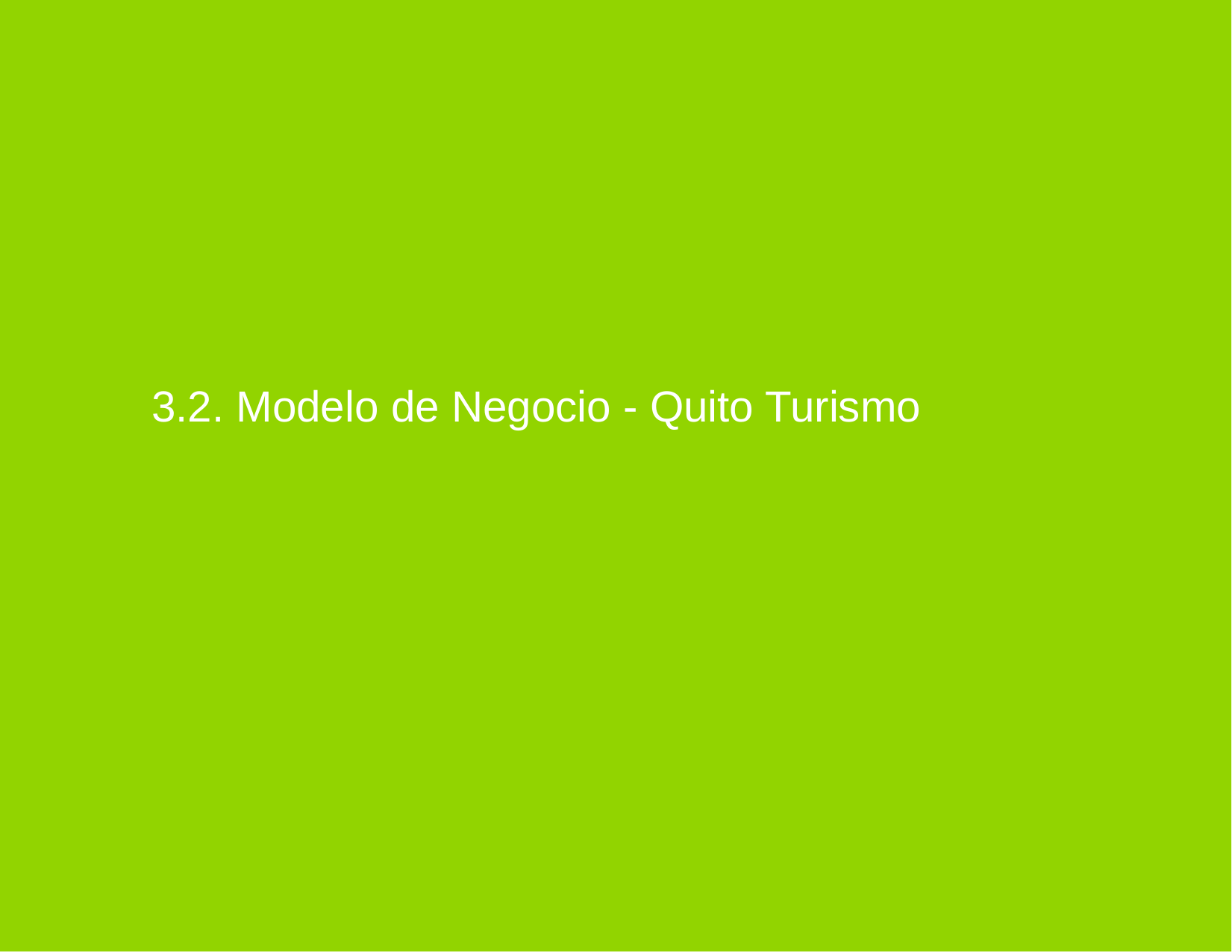

3.1. Objetivos Estratégicos Específicos
3.2. Modelo de Negocio - Quito Turismo